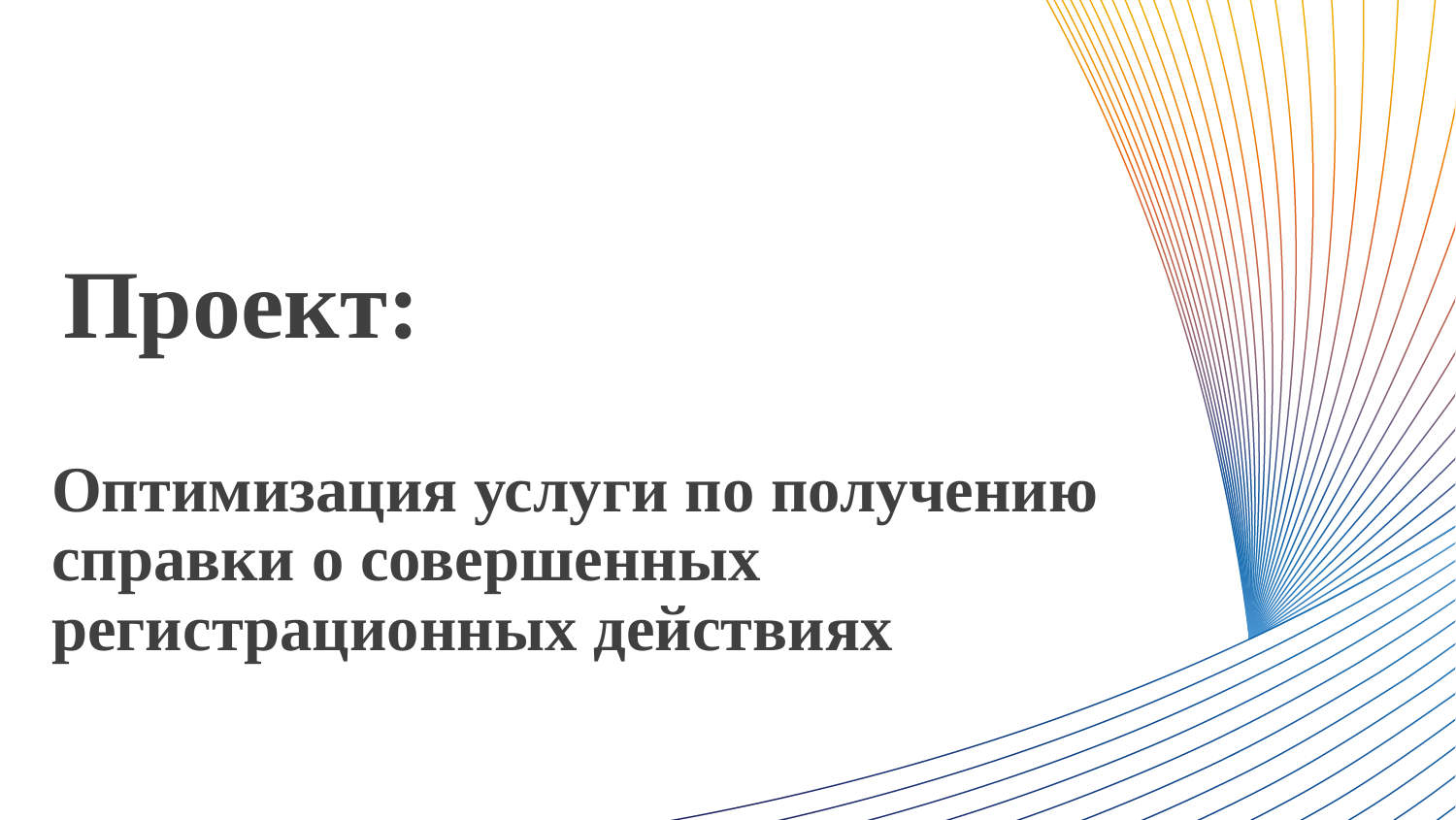

Проект:
# Оптимизация услуги по получению справки о совершенных регистрационных действиях